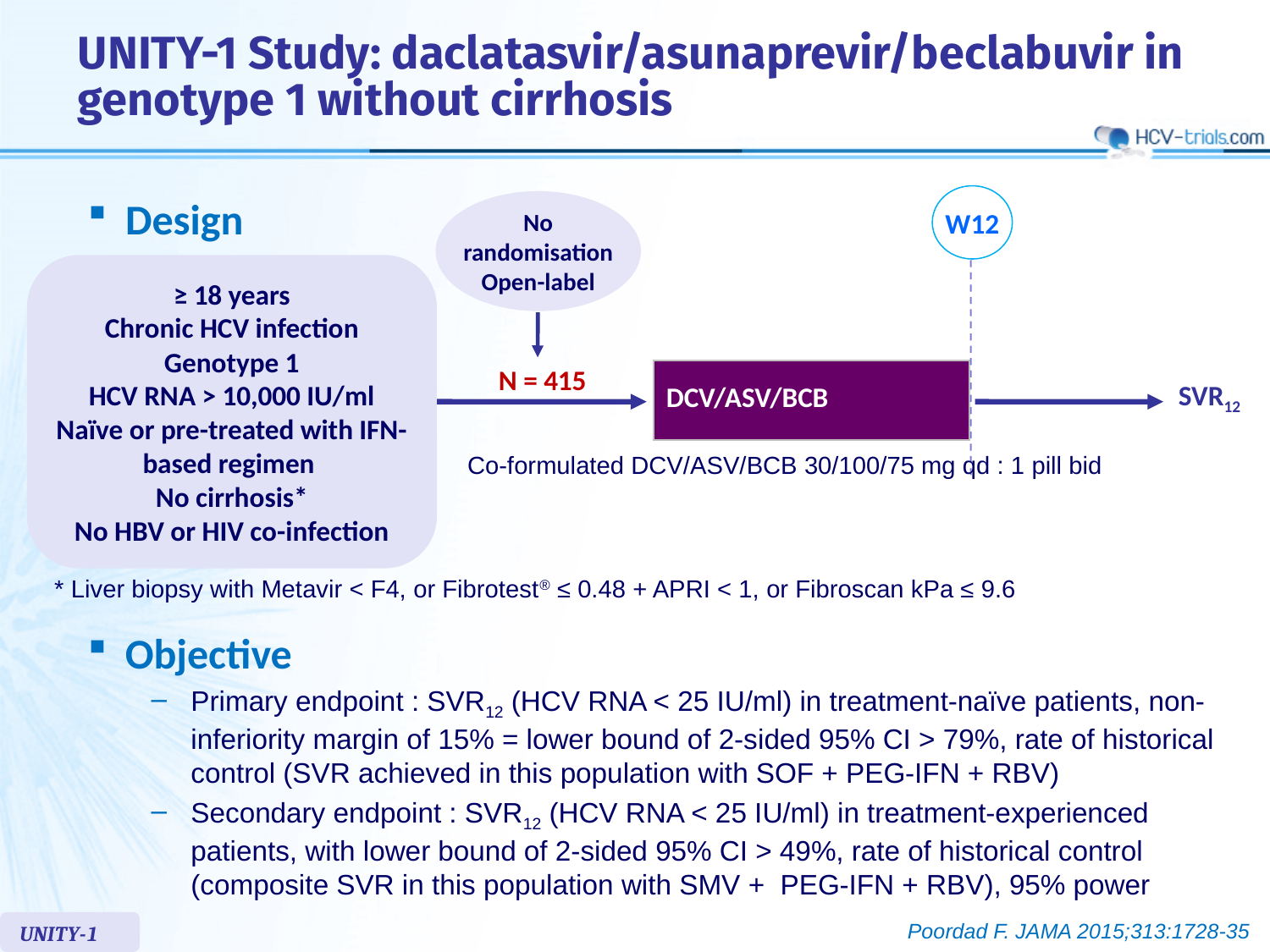

# UNITY-1 Study: daclatasvir/asunaprevir/beclabuvir in genotype 1 without cirrhosis
W12
Design

No
randomisation
Open-label
≥ 18 years
Chronic HCV infection
Genotype 1
HCV RNA > 10,000 IU/ml
Naïve or pre-treated with IFN-based regimen
No cirrhosis*
No HBV or HIV co-infection

N = 415
| DCV/ASV/BCB |
| --- |
SVR12

Co-formulated DCV/ASV/BCB 30/100/75 mg qd : 1 pill bid
* Liver biopsy with Metavir < F4, or Fibrotest® ≤ 0.48 + APRI < 1, or Fibroscan kPa ≤ 9.6
Objective
Primary endpoint : SVR12 (HCV RNA < 25 IU/ml) in treatment-naïve patients, non-inferiority margin of 15% = lower bound of 2-sided 95% CI > 79%, rate of historical control (SVR achieved in this population with SOF + PEG-IFN + RBV)
Secondary endpoint : SVR12 (HCV RNA < 25 IU/ml) in treatment-experienced patients, with lower bound of 2-sided 95% CI > 49%, rate of historical control (composite SVR in this population with SMV +  PEG-IFN + RBV), 95% power
Poordad F. JAMA 2015;313:1728-35

UNITY-1